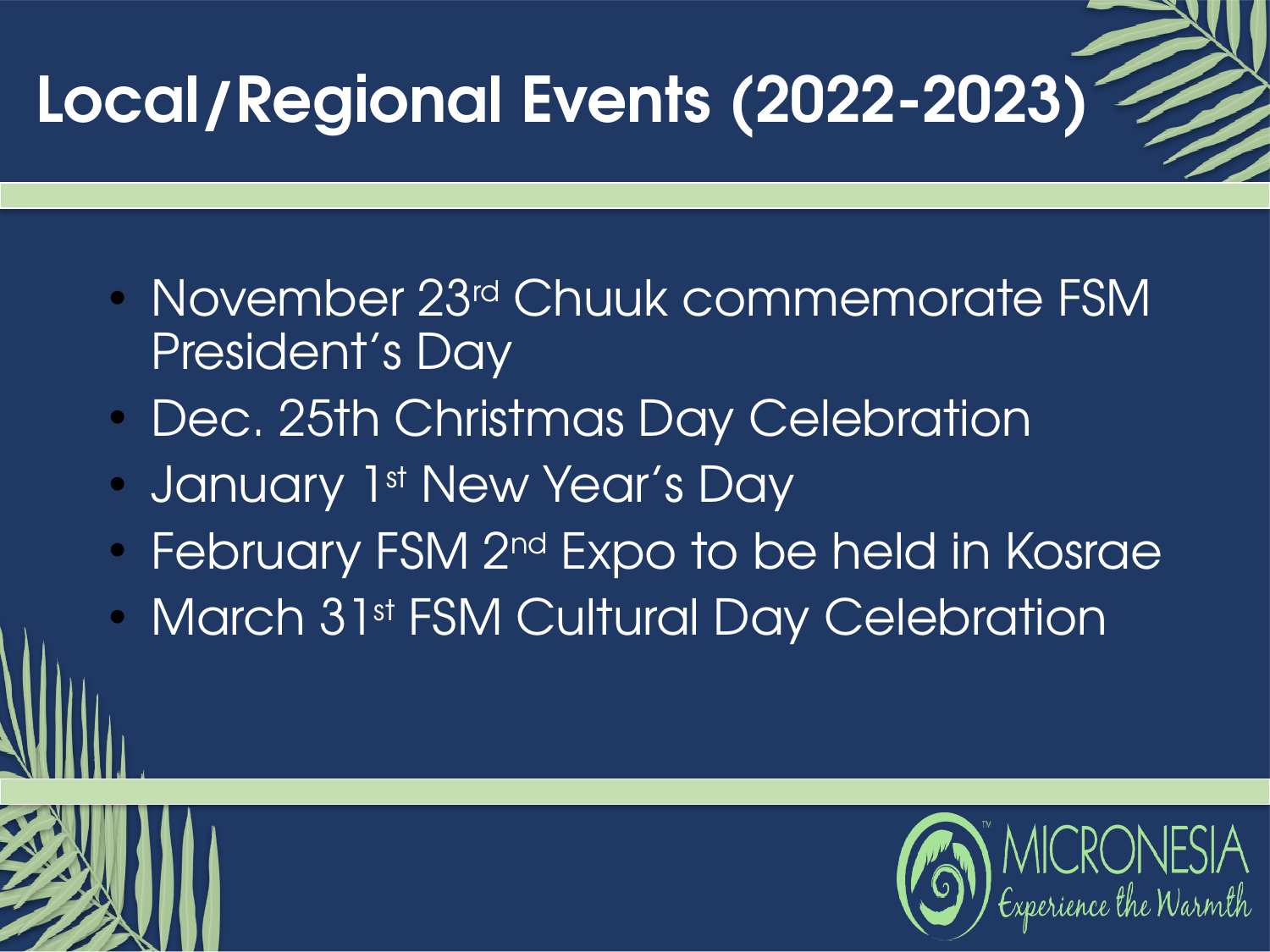

# Local/Regional Events (2022-2023)
November 23rd Chuuk commemorate FSM President’s Day
Dec. 25th Christmas Day Celebration
January 1st New Year’s Day
February FSM 2nd Expo to be held in Kosrae
March 31st FSM Cultural Day Celebration